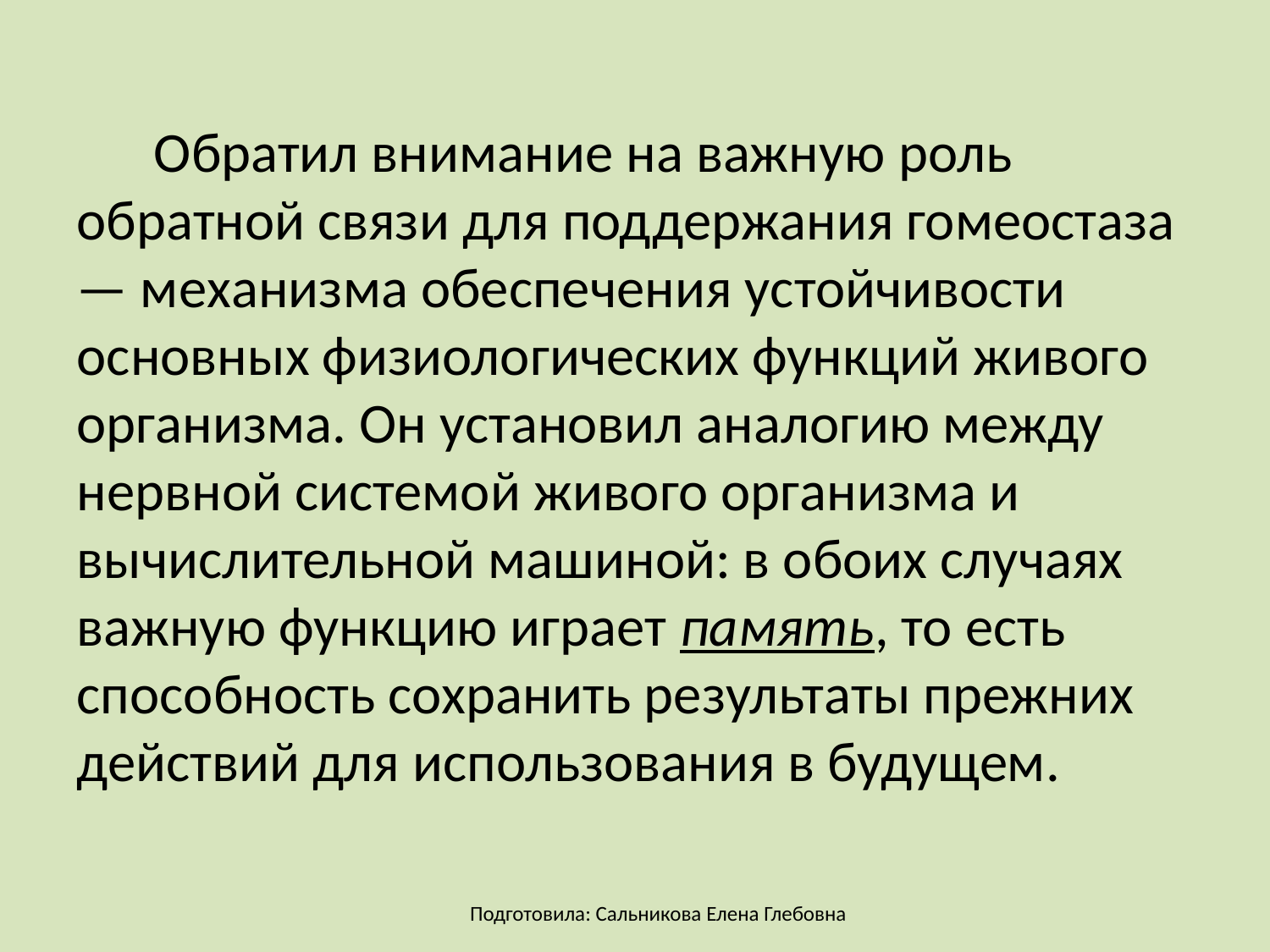

Обратил внимание на важную роль обратной связи для поддержания гомеостаза — механизма обеспечения устойчивости основных физиологических функций живого организма. Он установил аналогию между нервной системой живого организма и вычислительной машиной: в обоих случаях важную функцию играет память, то есть способность сохранить результаты прежних действий для использования в будущем.
Подготовила: Сальникова Елена Глебовна